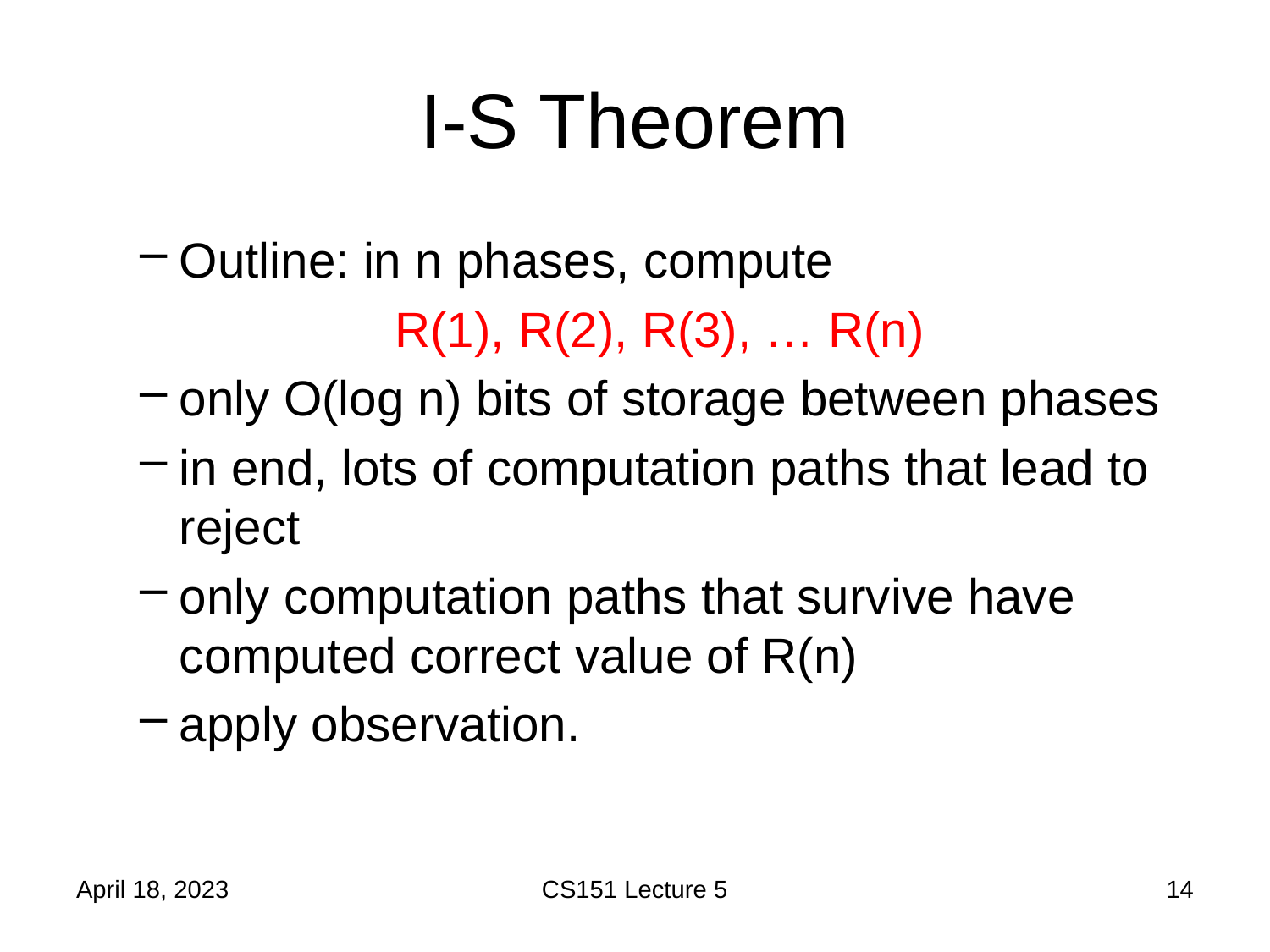

# I-S Theorem
Outline: in n phases, compute
R(1), R(2), R(3), … R(n)
only O(log n) bits of storage between phases
in end, lots of computation paths that lead to reject
only computation paths that survive have computed correct value of R(n)
apply observation.

April 18, 2023
CS151 Lecture 5
14